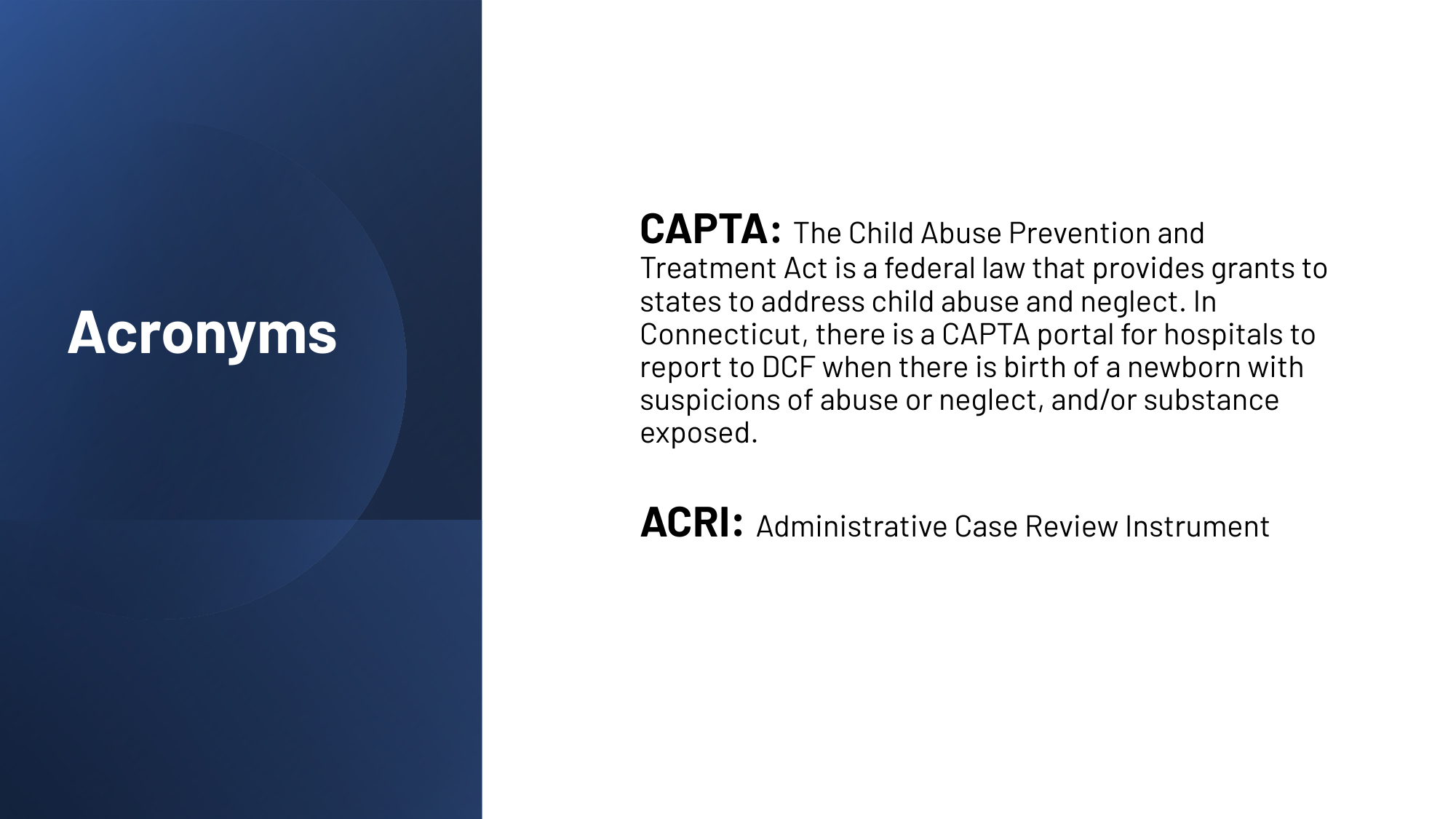

# Acronyms

CAPTA: The Child Abuse Prevention and Treatment Act is a federal law that provides grants to states to address child abuse and neglect. In Connecticut, there is a CAPTA portal for hospitals to report to DCF when there is birth of a newborn with suspicions of abuse or neglect, and/or substance exposed.

ACRI: Administrative Case Review Instrument